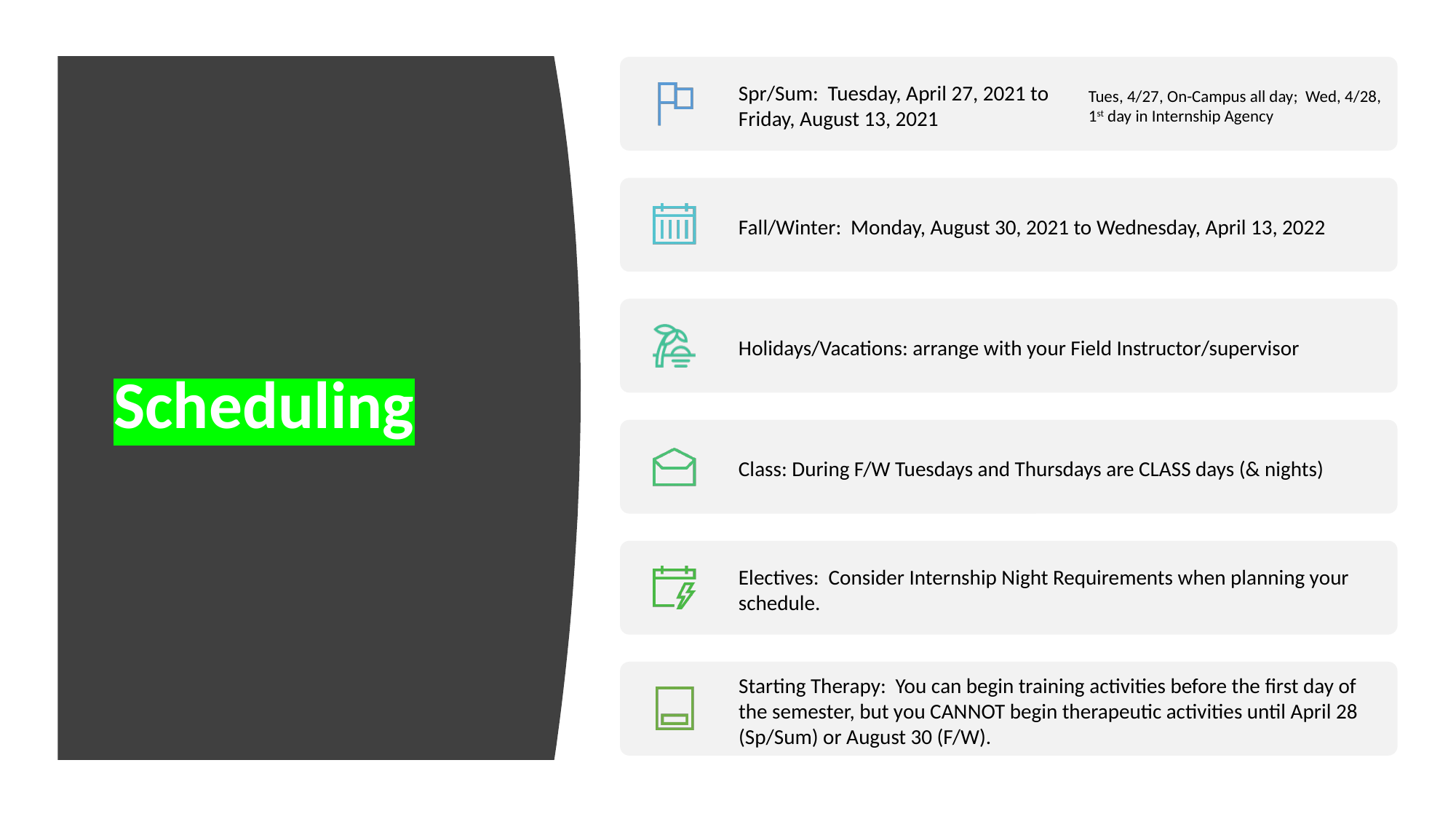

Spr/Sum:  Tuesday, April 27, 2021 to Friday, August 13, 2021
Tues, 4/27, On-Campus all day;  Wed, 4/28, 1st day in Internship Agency
Fall/Winter:  Monday, August 30, 2021 to Wednesday, April 13, 2022
Holidays/Vacations: arrange with your Field Instructor/supervisor
Class: During F/W Tuesdays and Thursdays are CLASS days (& nights)
Electives:  Consider Internship Night Requirements when planning your schedule.
Starting Therapy:  You can begin training activities before the first day of the semester, but you CANNOT begin therapeutic activities until April 28 (Sp/Sum) or August 30 (F/W).

# Scheduling